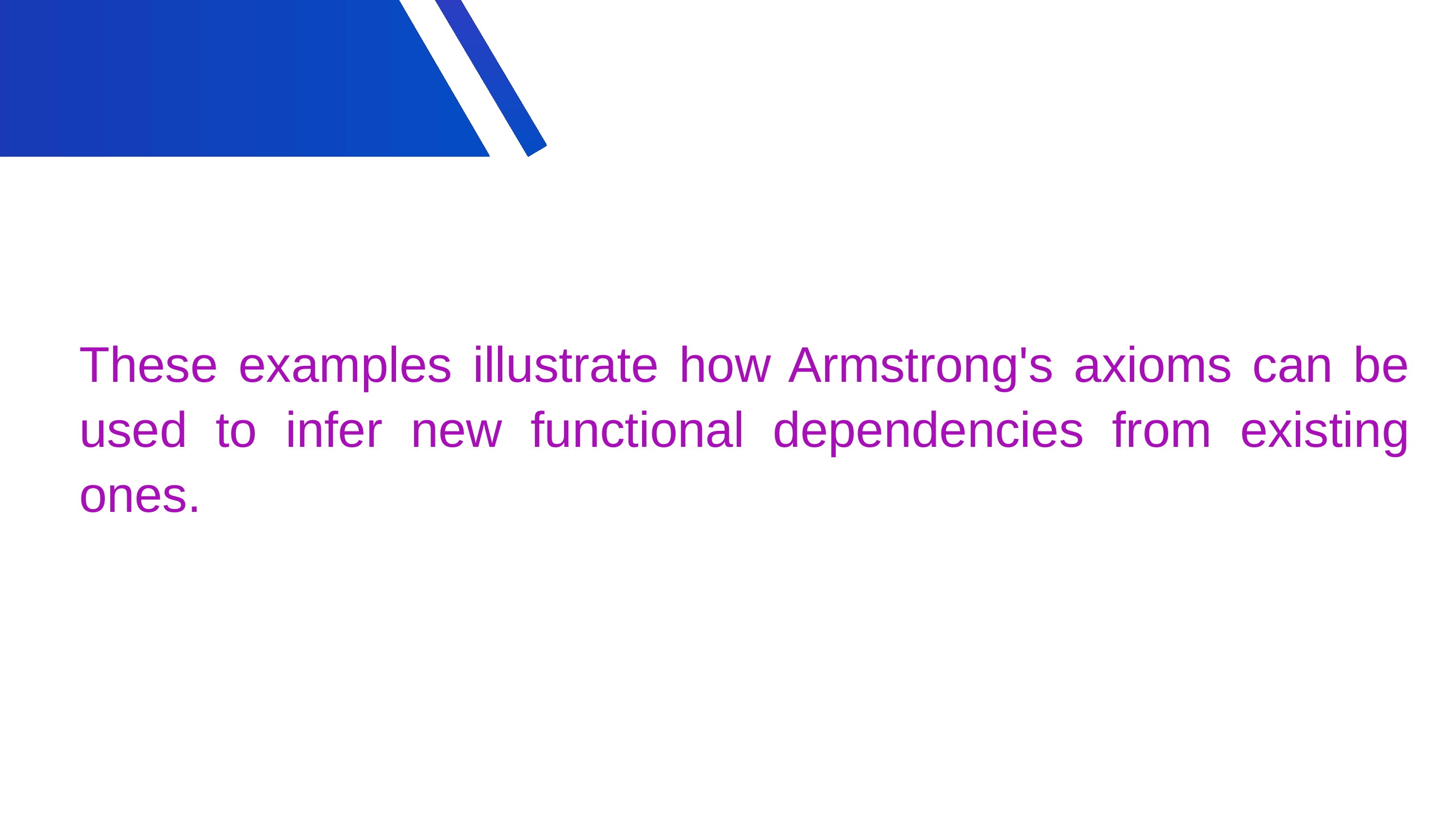

These examples illustrate how Armstrong's axioms can be used to infer new functional dependencies from existing ones.